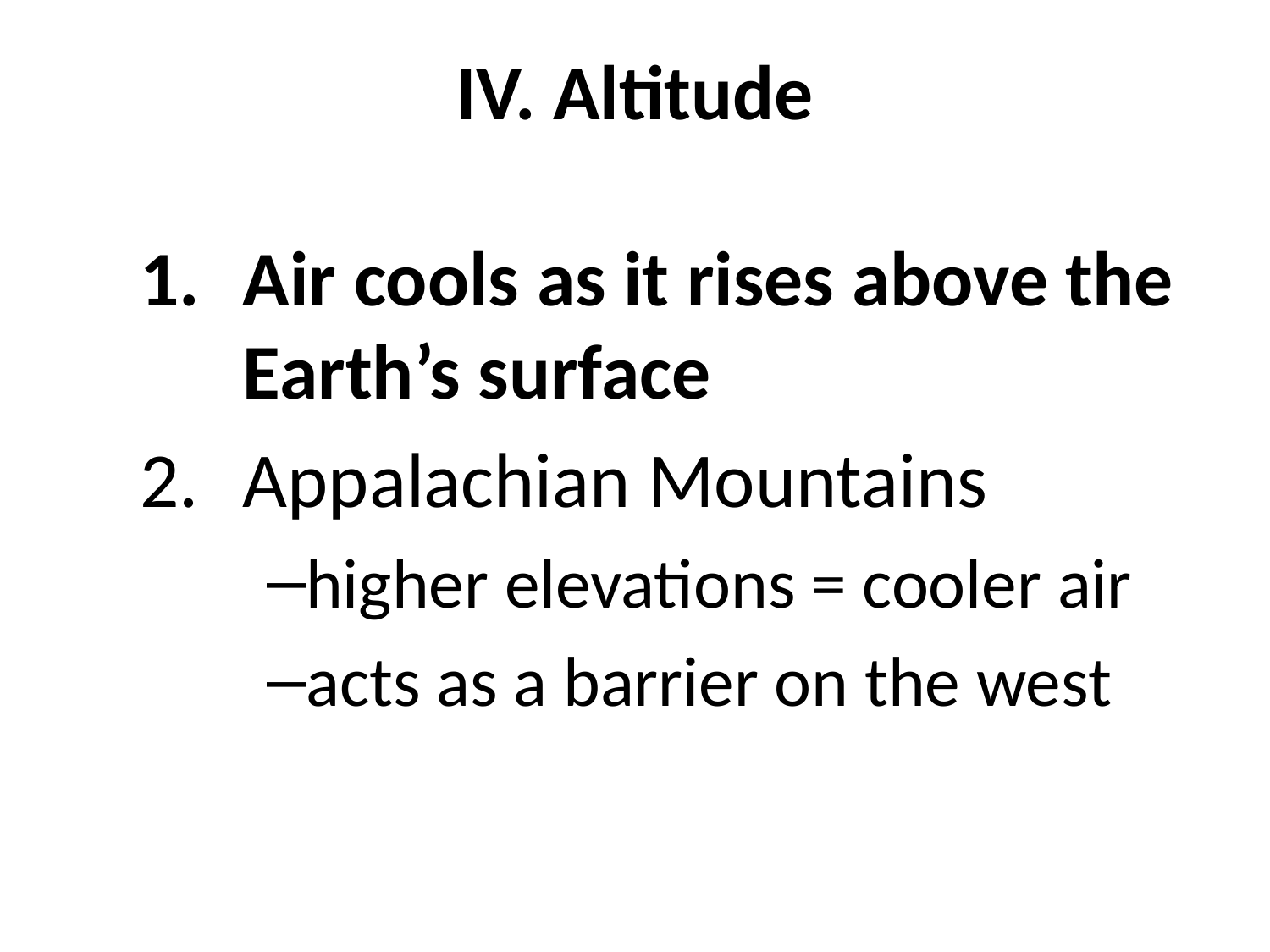

# IV. Altitude
Air cools as it rises above the Earth’s surface
Appalachian Mountains
higher elevations = cooler air
acts as a barrier on the west